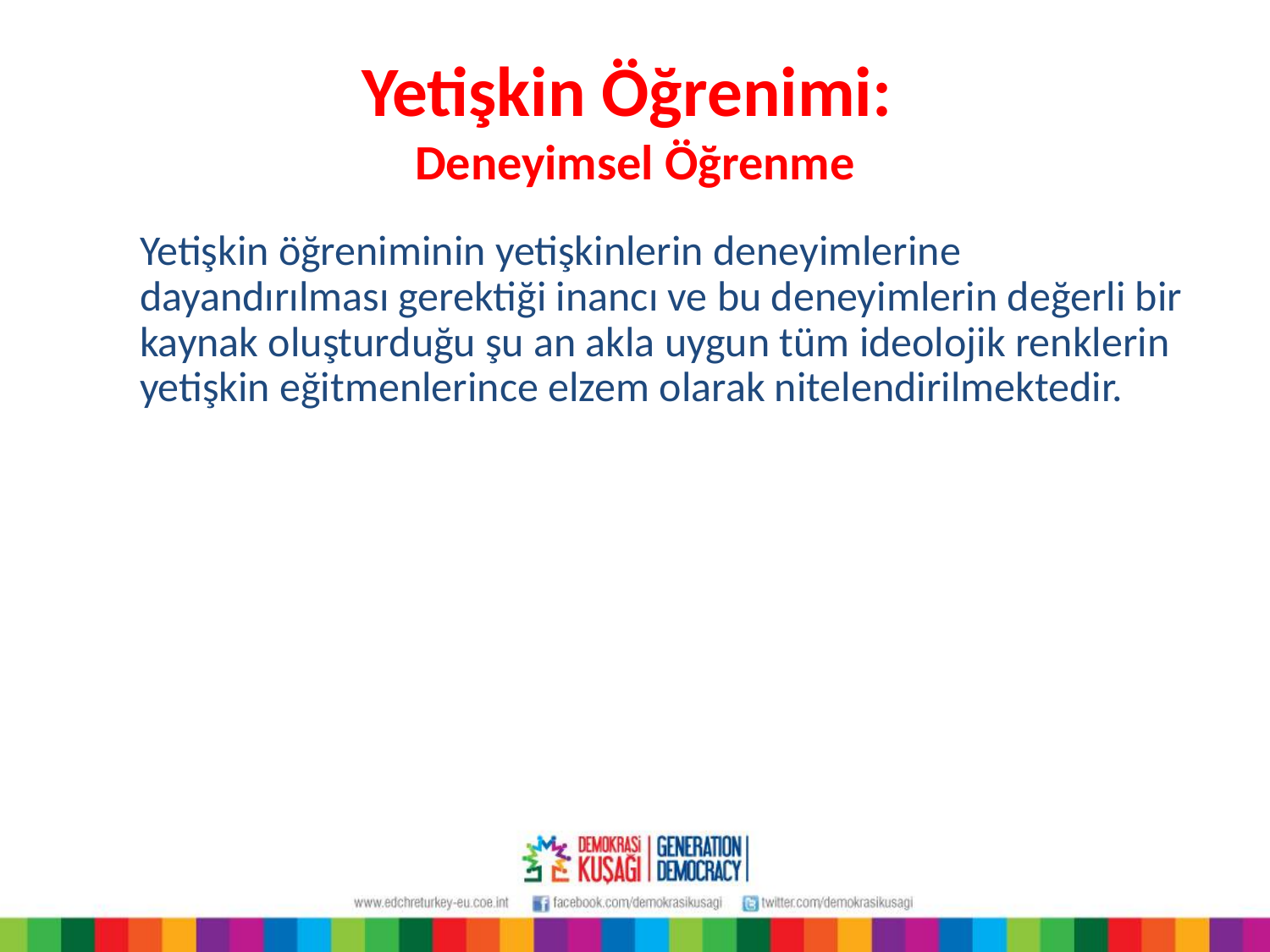

# Yetişkin Öğrenimi: Deneyimsel Öğrenme
Yetişkin öğreniminin yetişkinlerin deneyimlerine dayandırılması gerektiği inancı ve bu deneyimlerin değerli bir kaynak oluşturduğu şu an akla uygun tüm ideolojik renklerin yetişkin eğitmenlerince elzem olarak nitelendirilmektedir.